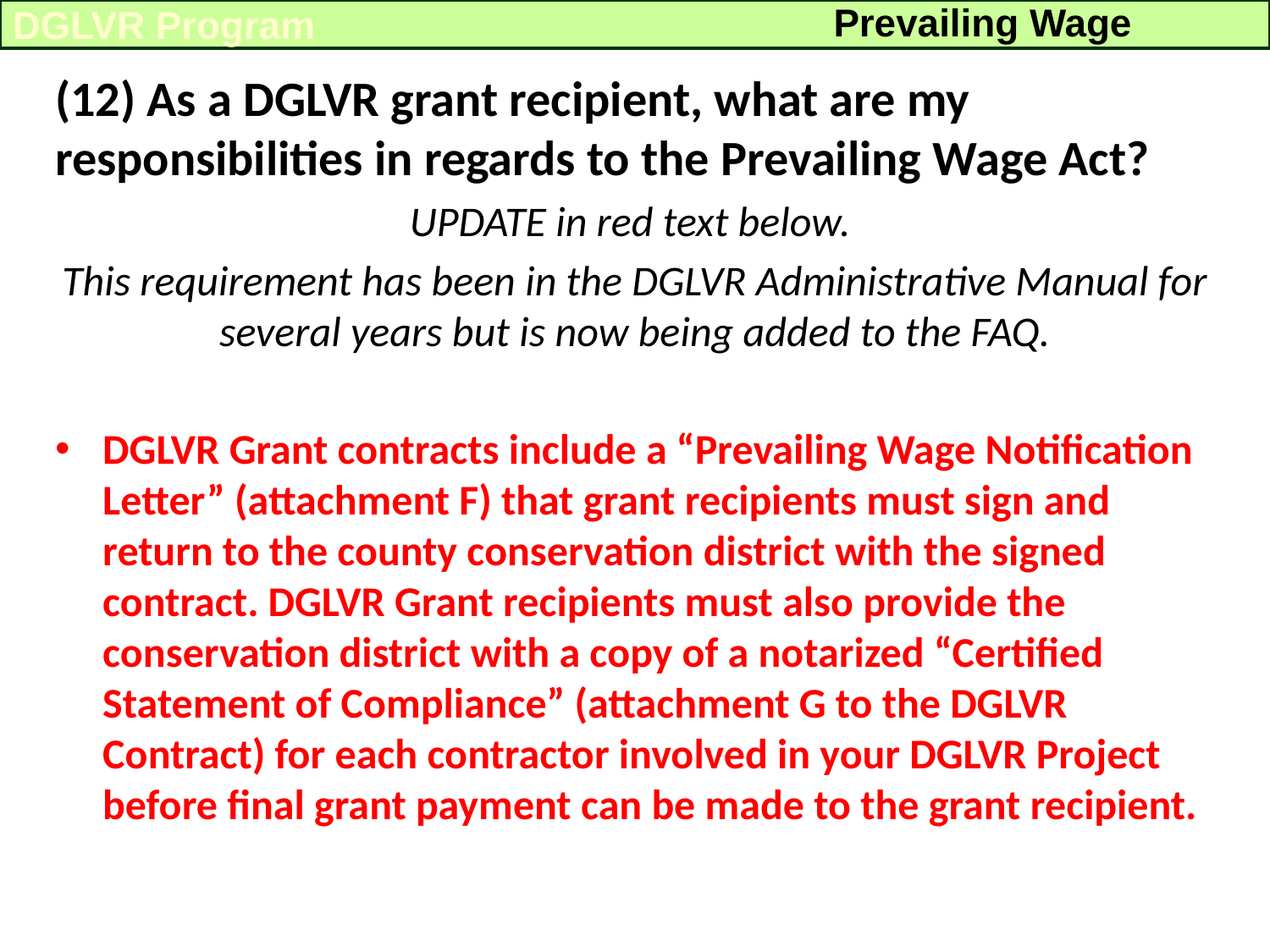

Prevailing Wage
DGLVR Program

(12) As a DGLVR grant recipient, what are my responsibilities in regards to the Prevailing Wage Act?
UPDATE in red text below.
This requirement has been in the DGLVR Administrative Manual for several years but is now being added to the FAQ.

DGLVR Grant contracts include a “Prevailing Wage Notification Letter” (attachment F) that grant recipients must sign and return to the county conservation district with the signed contract. DGLVR Grant recipients must also provide the conservation district with a copy of a notarized “Certified Statement of Compliance” (attachment G to the DGLVR Contract) for each contractor involved in your DGLVR Project before final grant payment can be made to the grant recipient.